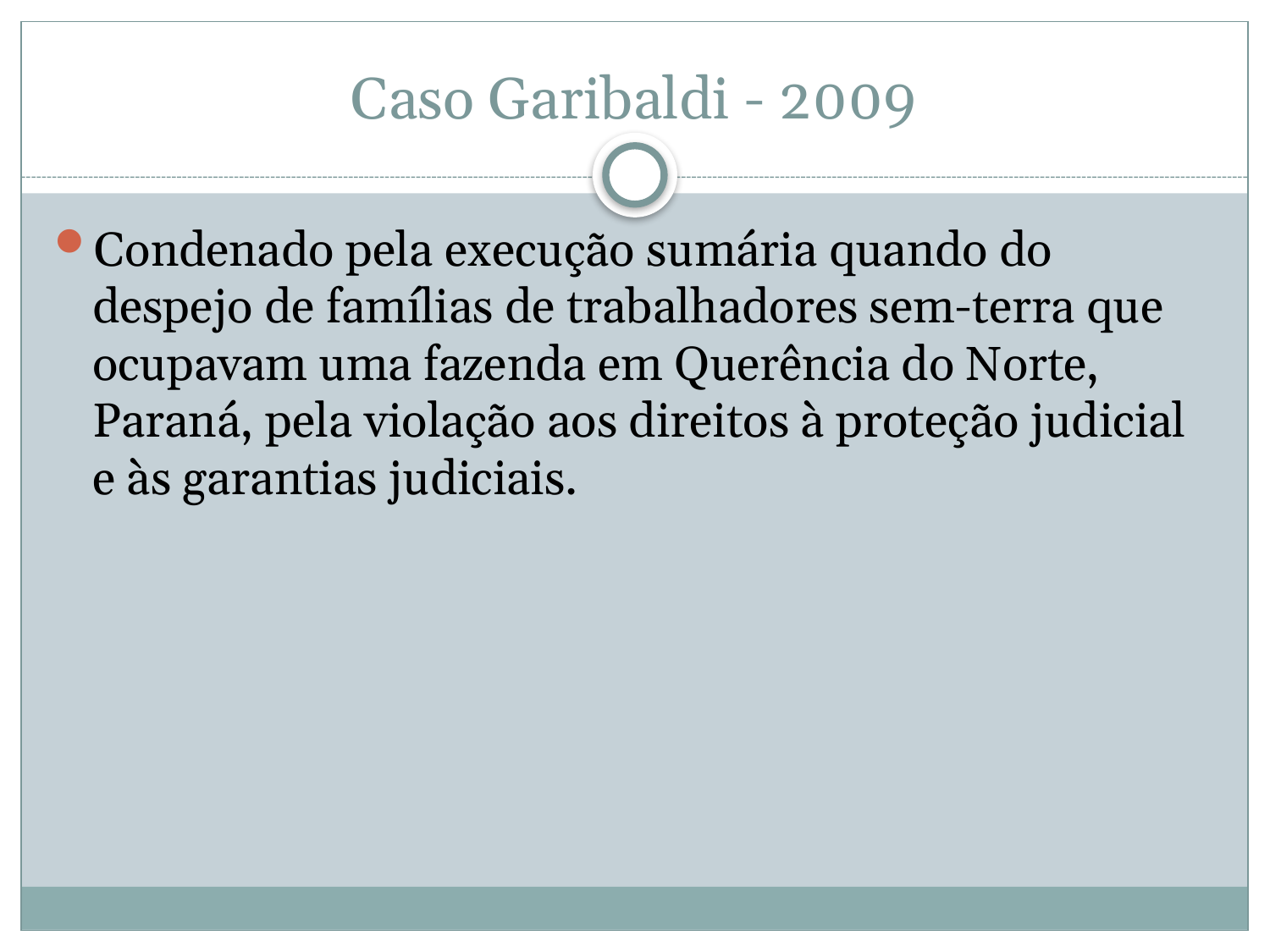

# Caso Garibaldi - 2009
Condenado pela execução sumária quando do despejo de famílias de trabalhadores sem-terra que ocupavam uma fazenda em Querência do Norte, Paraná, pela violação aos direitos à proteção judicial e às garantias judiciais.